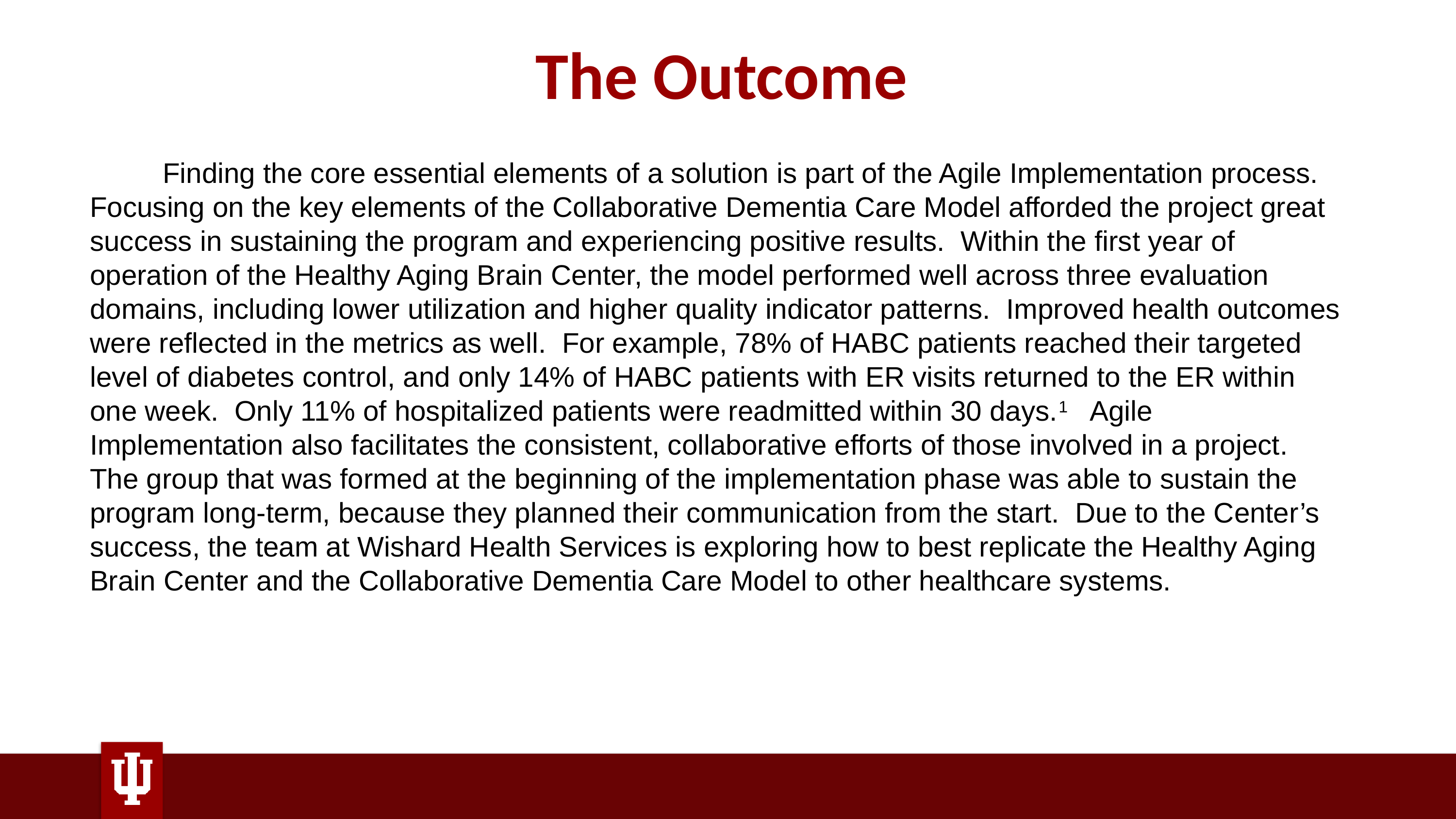

# The Outcome
	Finding the core essential elements of a solution is part of the Agile Implementation process.  Focusing on the key elements of the Collaborative Dementia Care Model afforded the project great success in sustaining the program and experiencing positive results.  Within the first year of operation of the Healthy Aging Brain Center, the model performed well across three evaluation domains, including lower utilization and higher quality indicator patterns.  Improved health outcomes were reflected in the metrics as well.  For example, 78% of HABC patients reached their targeted level of diabetes control, and only 14% of HABC patients with ER visits returned to the ER within one week.  Only 11% of hospitalized patients were readmitted within 30 days.1   Agile Implementation also facilitates the consistent, collaborative efforts of those involved in a project.  The group that was formed at the beginning of the implementation phase was able to sustain the program long-term, because they planned their communication from the start.  Due to the Center’s success, the team at Wishard Health Services is exploring how to best replicate the Healthy Aging Brain Center and the Collaborative Dementia Care Model to other healthcare systems.